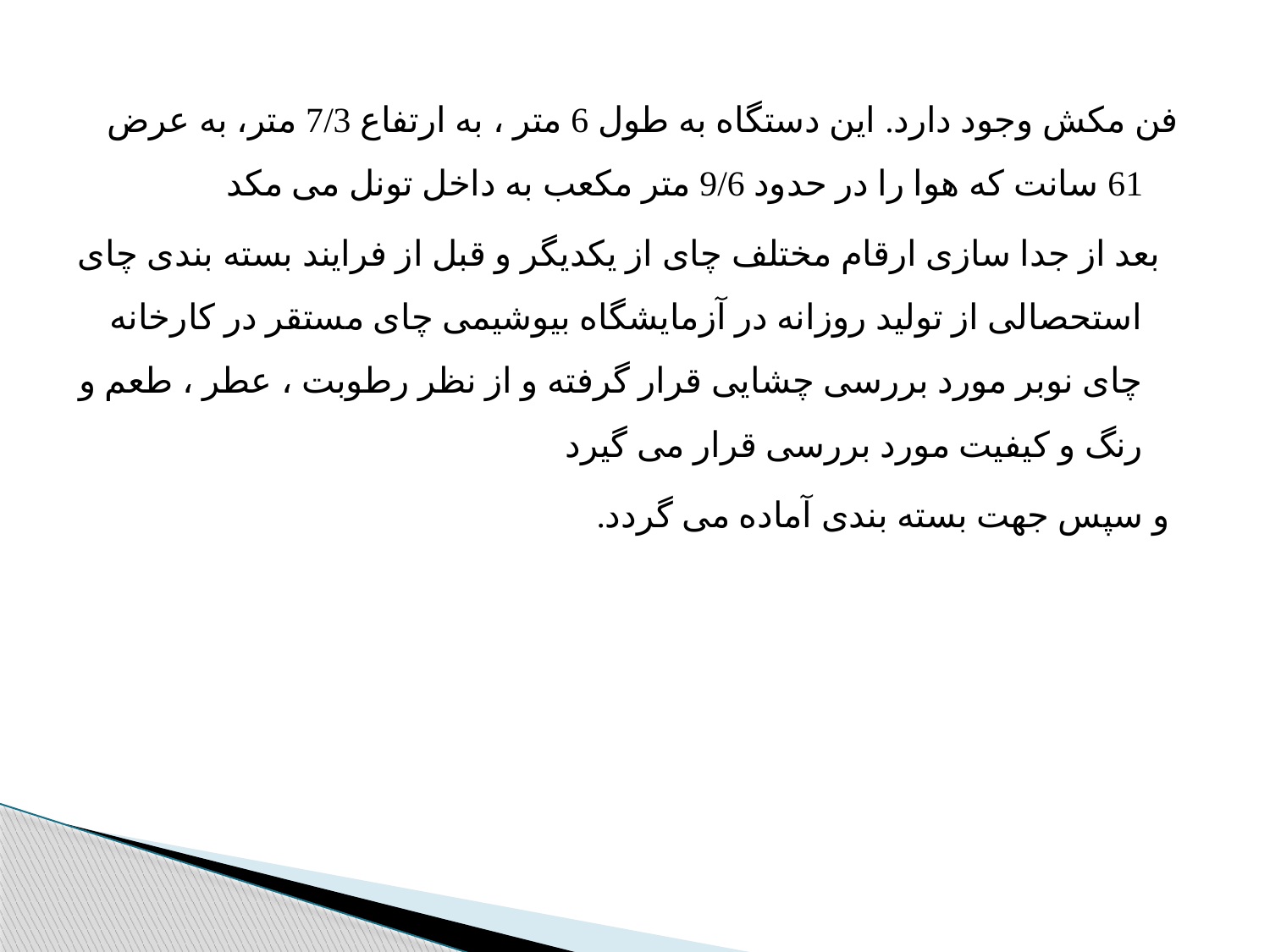

فن مکش وجود دارد. این دستگاه به طول 6 متر ، به ارتفاع 7/3 متر، به عرض 61 سانت که هوا را در حدود 9/6 متر مکعب به داخل تونل می مکد
  بعد از جدا سازی ارقام مختلف چای از یکدیگر و قبل از فرایند بسته بندی چای استحصالی از تولید روزانه در آزمایشگاه بیوشیمی چای مستقر در کارخانه چای نوبر مورد بررسی چشایی قرار گرفته و از نظر رطوبت ، عطر ، طعم و رنگ و کیفیت مورد بررسی قرار می گیرد
 و سپس جهت بسته بندی آماده می گردد.